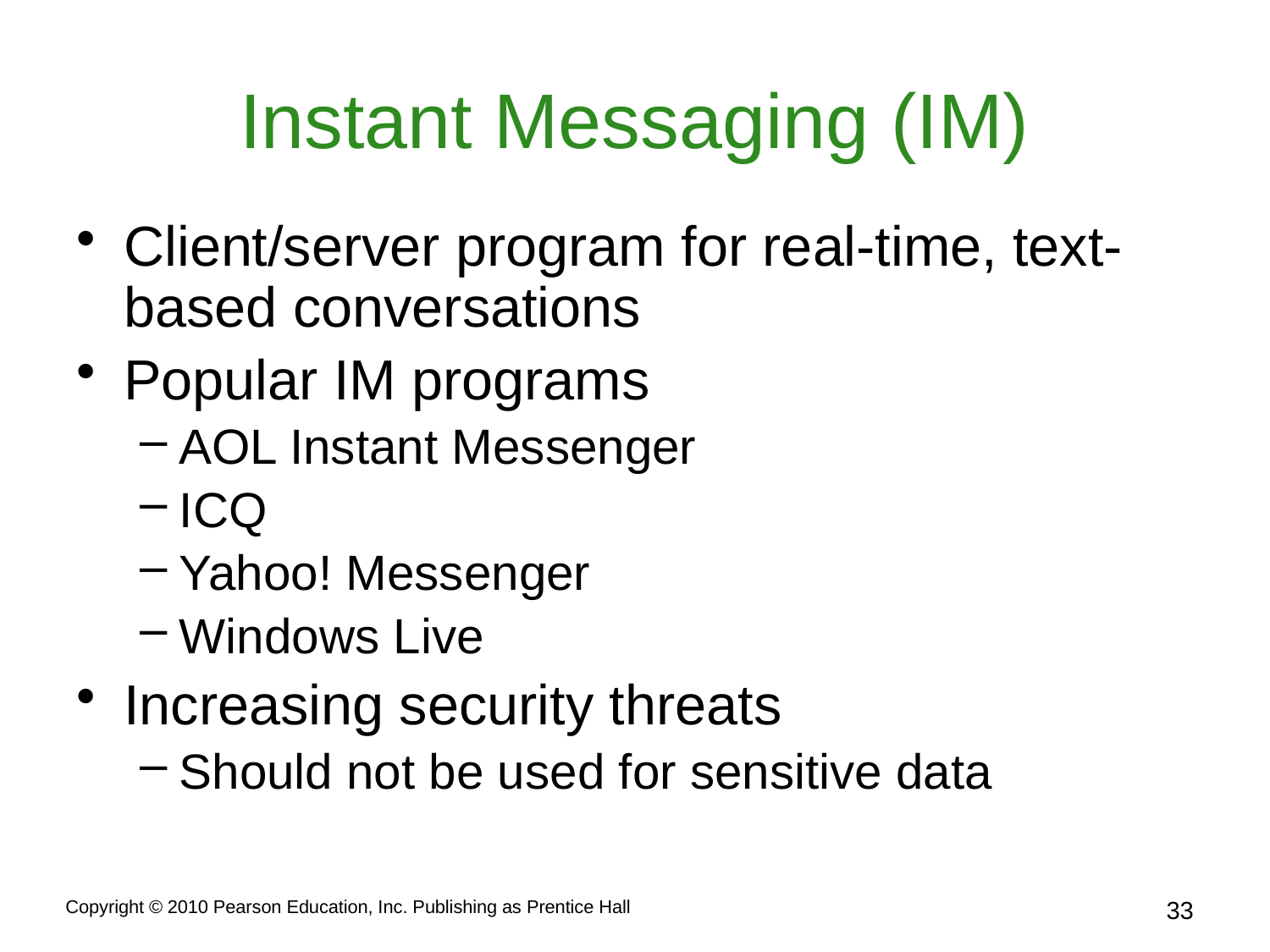

# Instant Messaging (IM)
Client/server program for real-time, text-based conversations
Popular IM programs
AOL Instant Messenger
ICQ
Yahoo! Messenger
Windows Live
Increasing security threats
Should not be used for sensitive data
Copyright © 2010 Pearson Education, Inc. Publishing as Prentice Hall

33